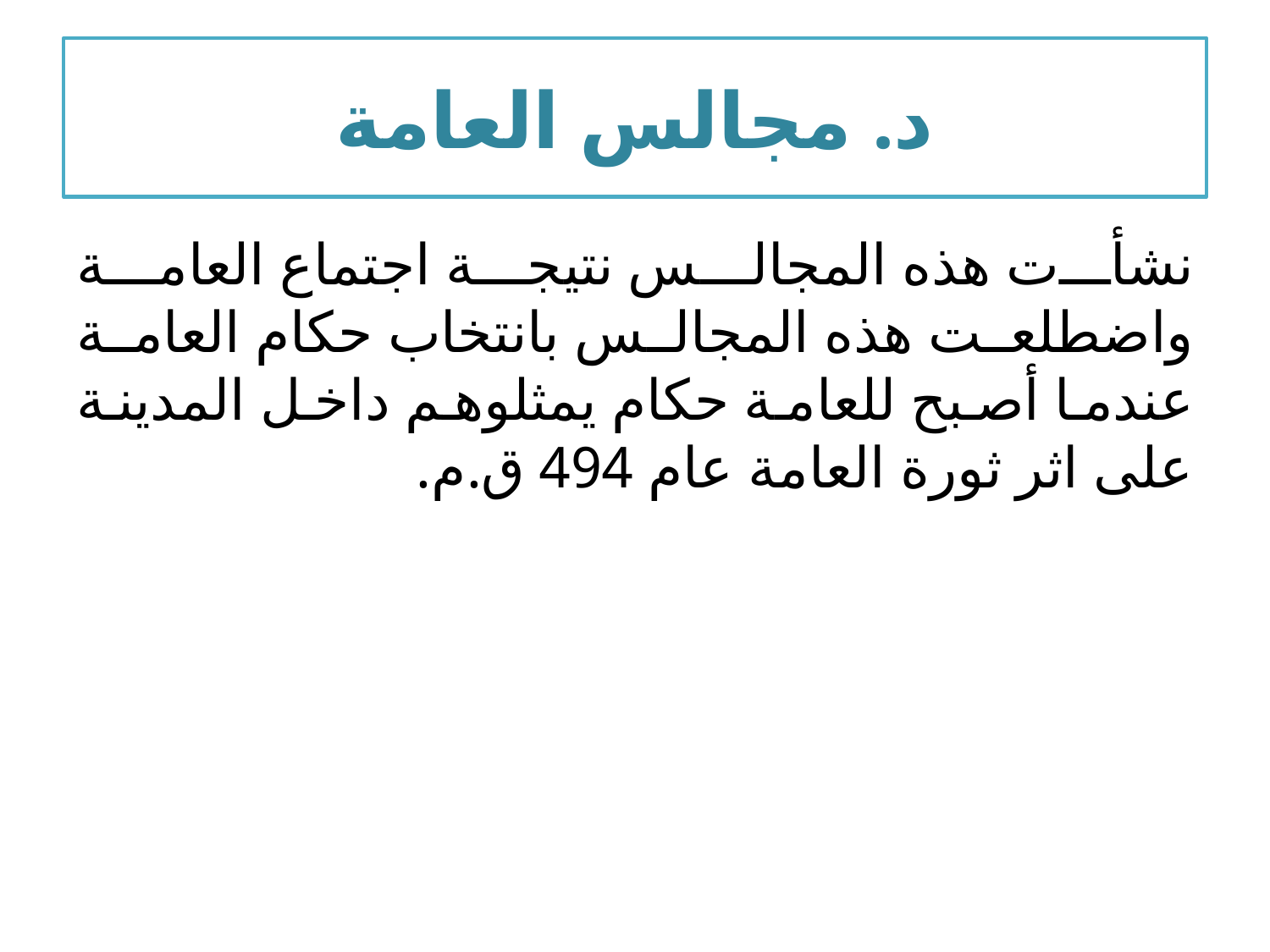

# د. مجالس العامة
نشأت هذه المجالس نتيجة اجتماع العامة واضطلعت هذه المجالس بانتخاب حكام العامة عندما أصبح للعامة حكام يمثلوهم داخل المدينة على اثر ثورة العامة عام 494 ق.م.